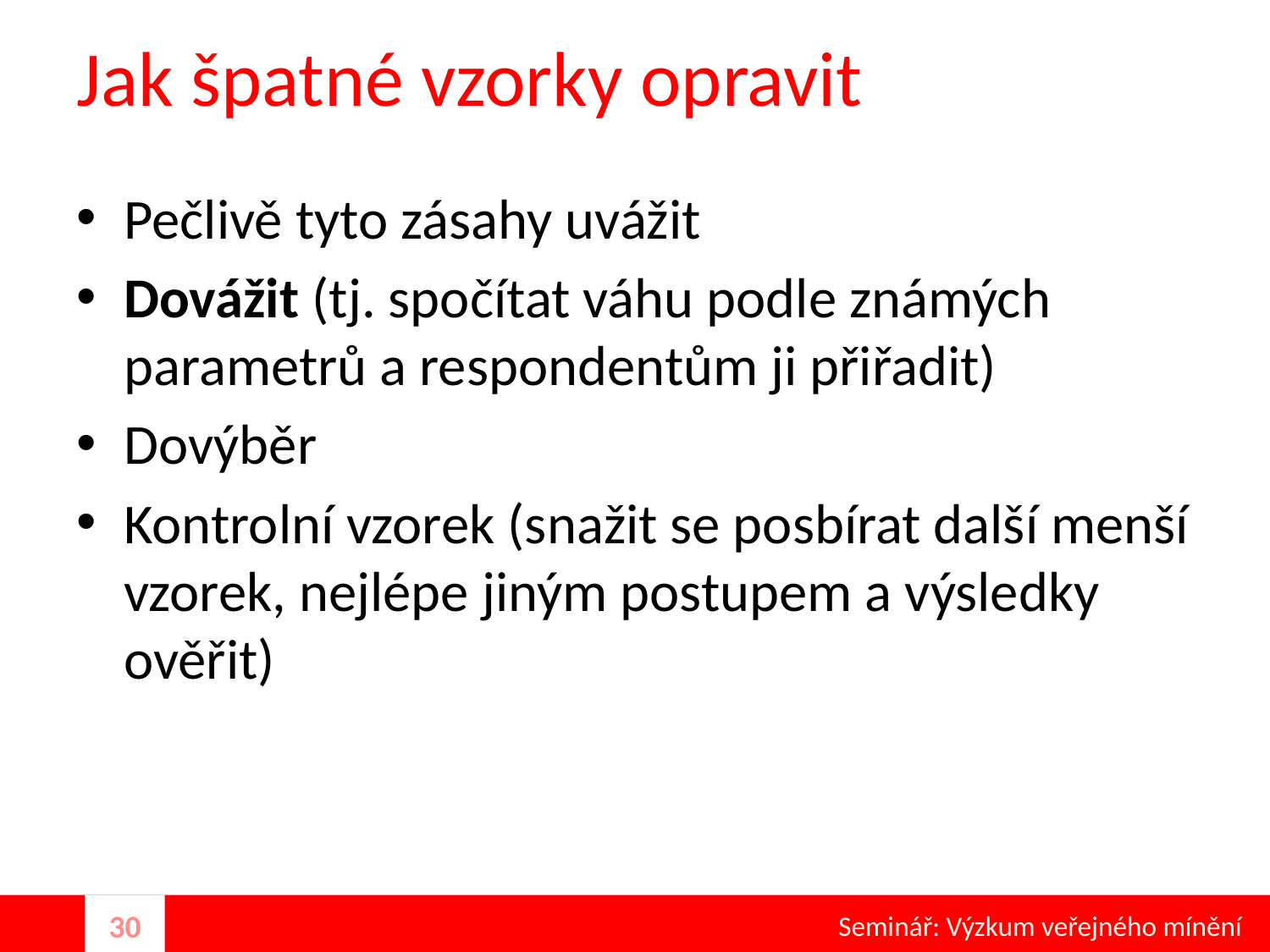

# Jak špatné vzorky opravit
Pečlivě tyto zásahy uvážit
Dovážit (tj. spočítat váhu podle známých parametrů a respondentům ji přiřadit)
Dovýběr
Kontrolní vzorek (snažit se posbírat další menší vzorek, nejlépe jiným postupem a výsledky ověřit)
Seminář: Výzkum veřejného mínění
30